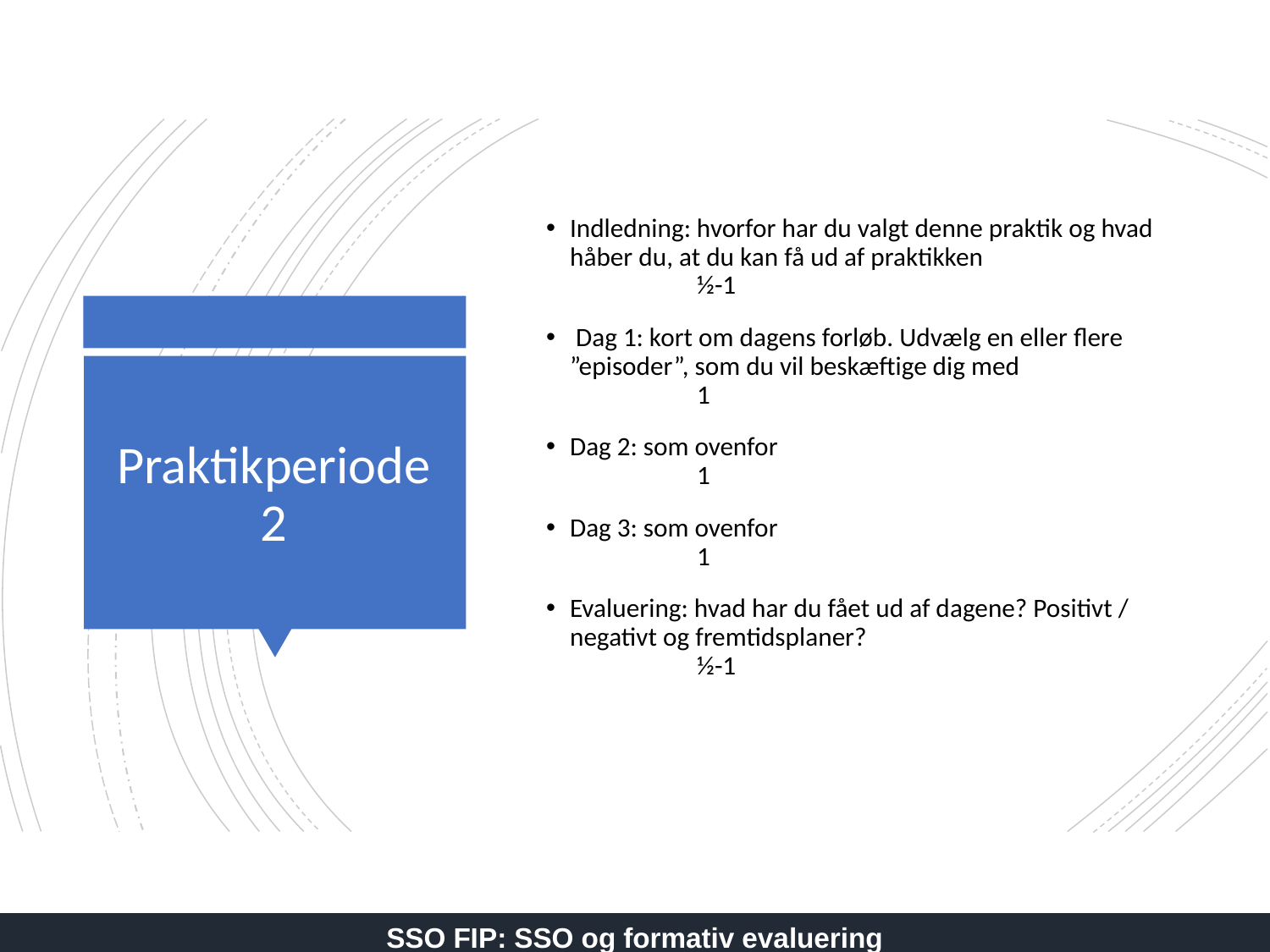

Indledning: hvorfor har du valgt denne praktik og hvad håber du, at du kan få ud af praktikken		½-1
 Dag 1: kort om dagens forløb. Udvælg en eller flere ”episoder”, som du vil beskæftige dig med		1
Dag 2: som ovenfor			   	1
Dag 3: som ovenfor			   	1
Evaluering: hvad har du fået ud af dagene? Positivt / negativt og fremtidsplaner?			½-1

# Praktikperiode 2
SSO FIP: SSO og formativ evaluering